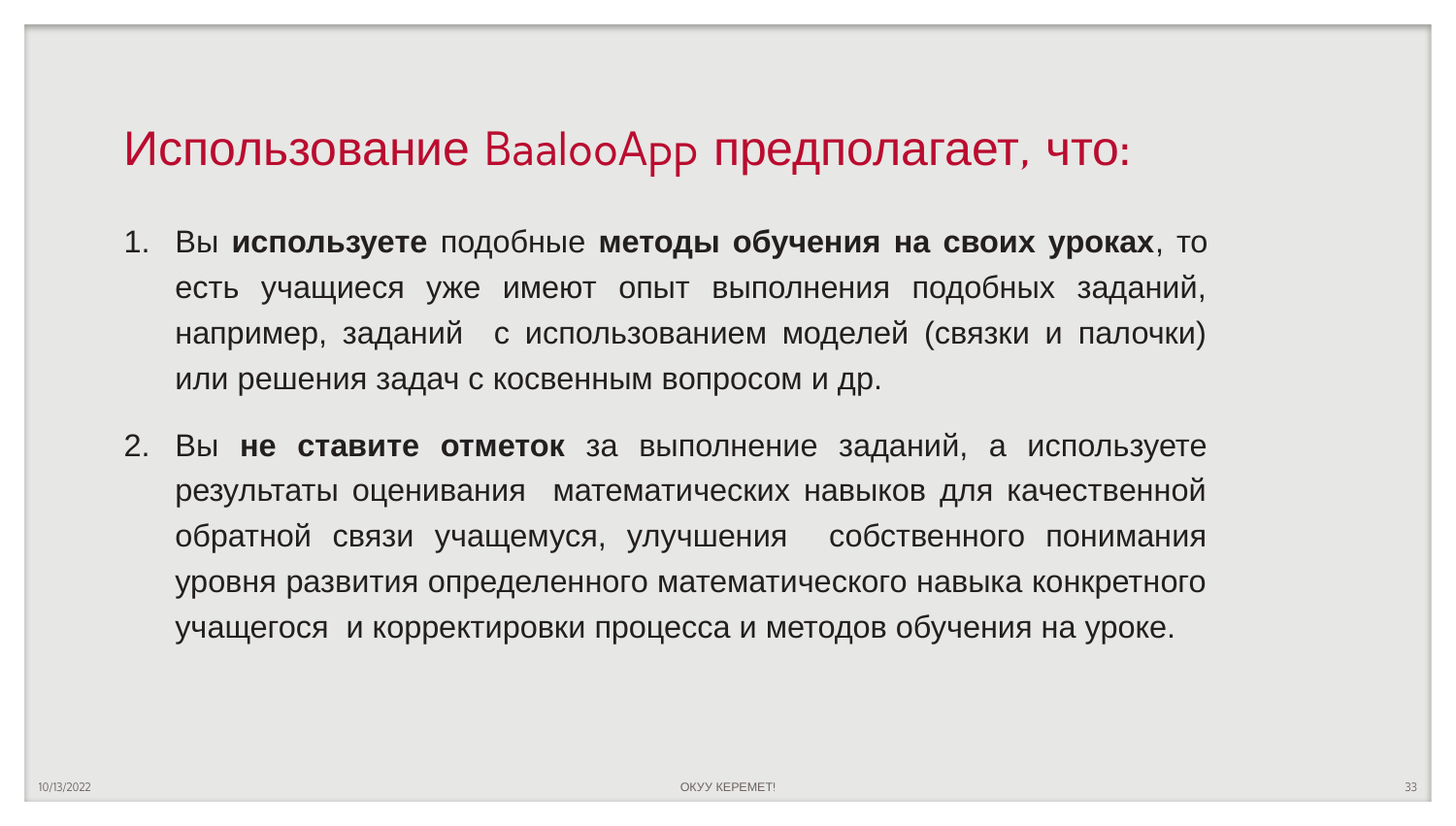

# Использование BaalooApp предполагает, что:
Вы используете подобные методы обучения на своих уроках, то есть учащиеся уже имеют опыт выполнения подобных заданий, например, заданий  с использованием моделей (связки и палочки) или решения задач с косвенным вопросом и др.
Вы не ставите отметок за выполнение заданий, а используете результаты оценивания  математических навыков для качественной обратной связи учащемуся, улучшения  собственного понимания уровня развития определенного математического навыка конкретного учащегося  и корректировки процесса и методов обучения на уроке.

10/13/2022
ОКУУ КЕРЕМЕТ!
33